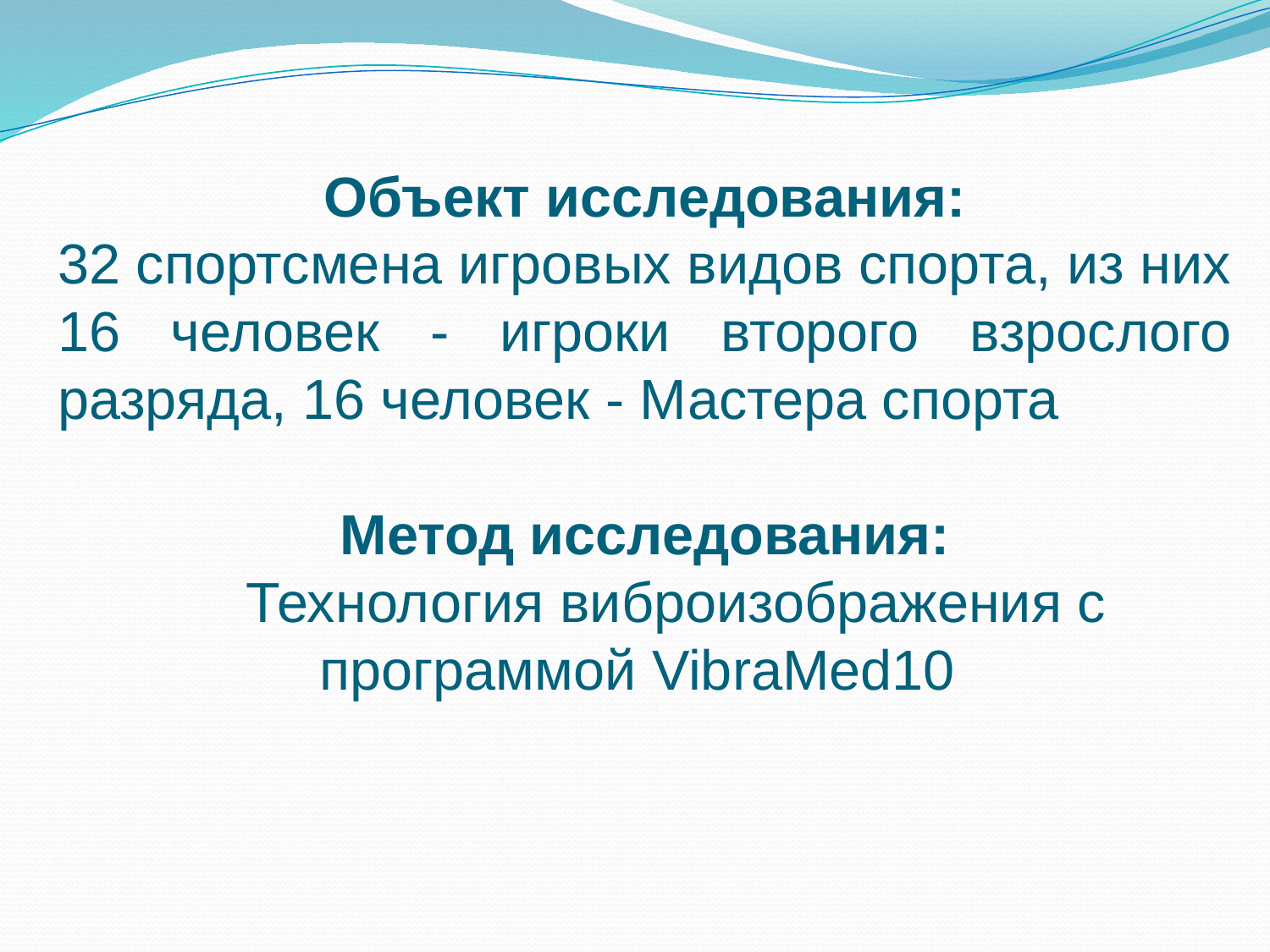

Объект исследования:
32 спортсмена игровых видов спорта, из них 16 человек - игроки второго взрослого разряда, 16 человек - Мастера спорта

Метод исследования:
Технология виброизображения с программой VibraMed10
#